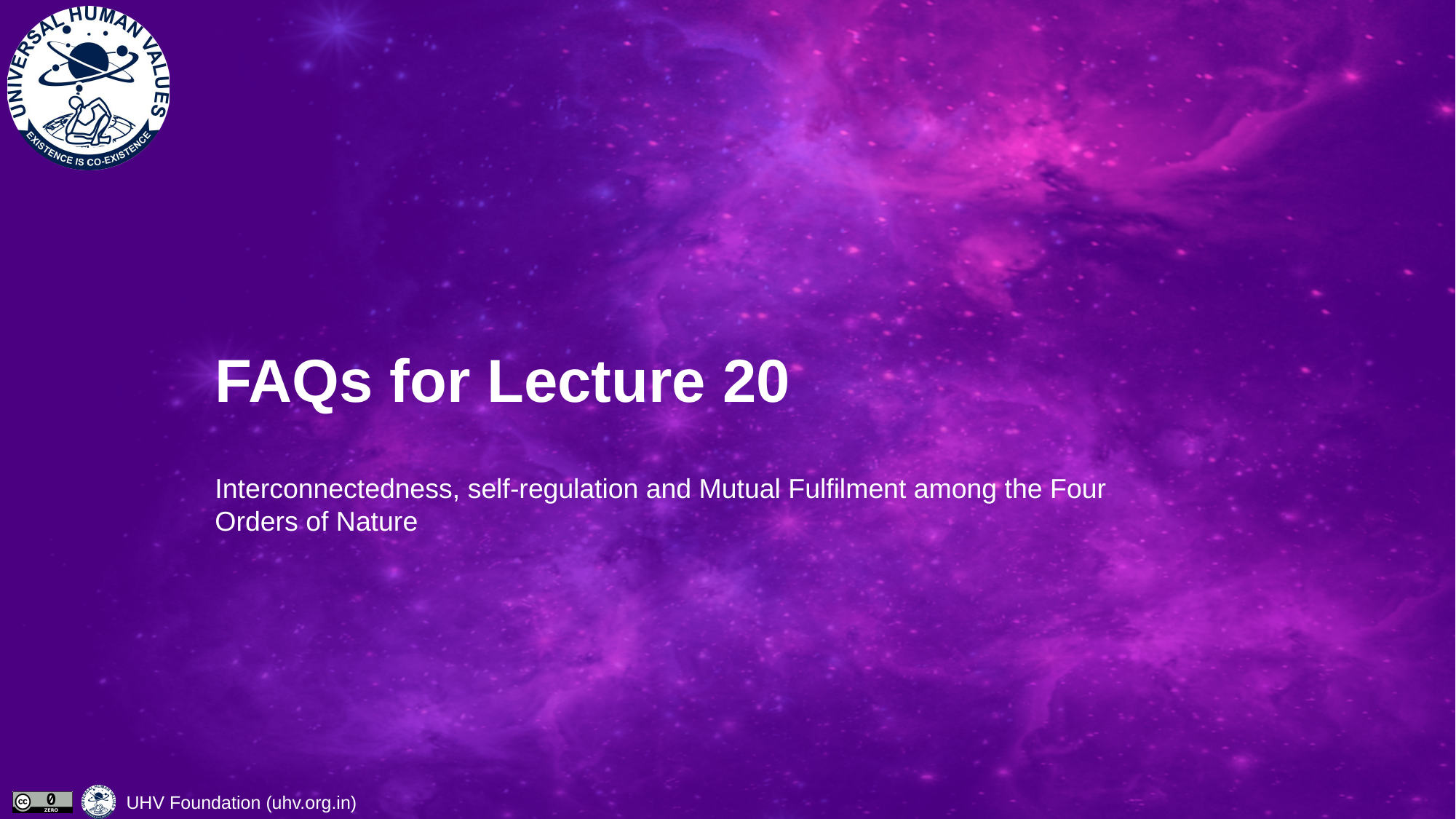

# FAQs for Lecture 20
Interconnectedness, self-regulation and Mutual Fulfilment among the Four Orders of Nature